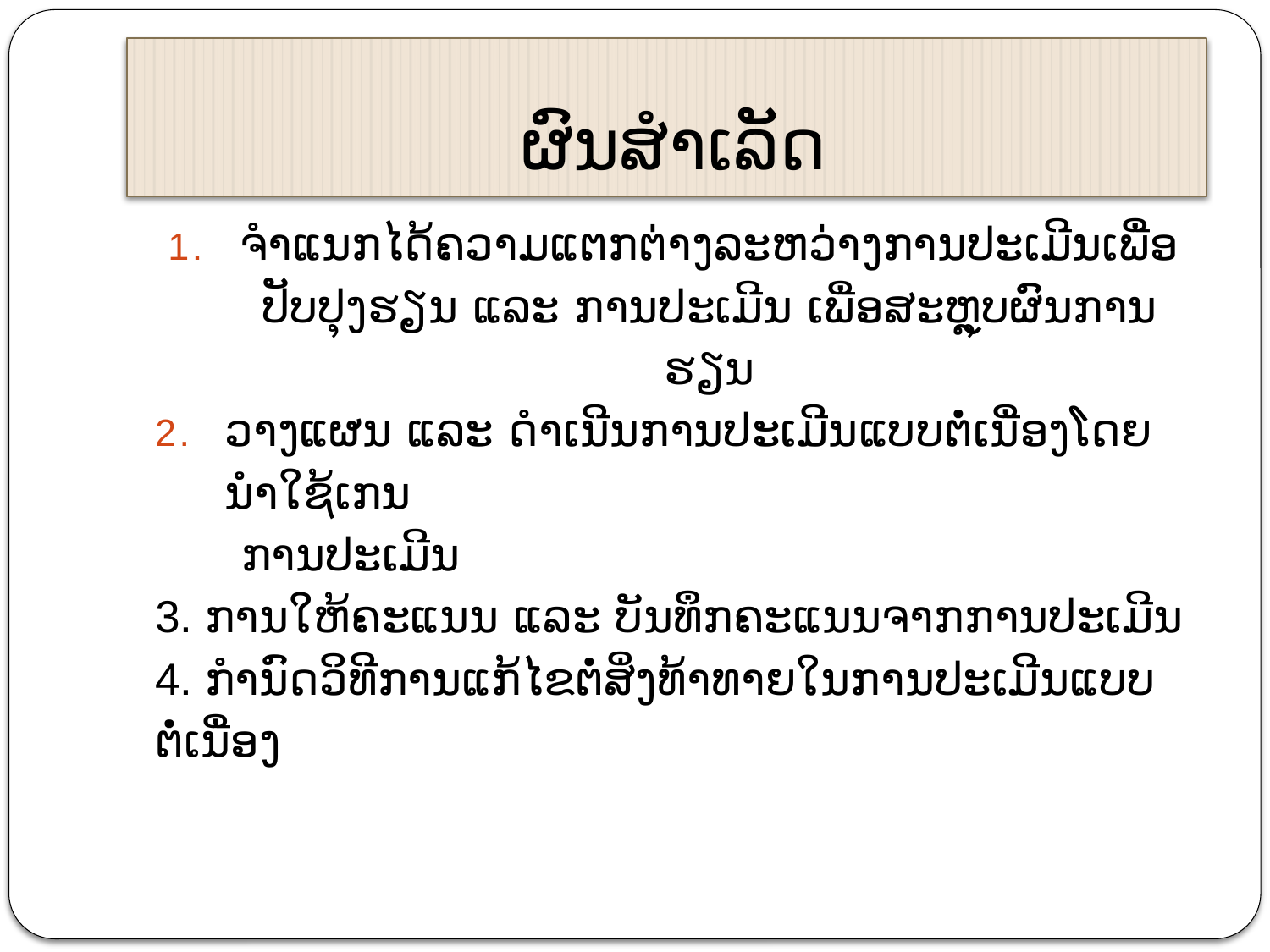

# ຜົນສໍາເລັດ
ຈໍາແນກໄດ້ຄວາມແຕກຕ່າງລະຫວ່າງການປະເມີນເພື່ອປັບປຸງຮຽນ ແລະ ການປະເມີນ ເພື່ອສະຫຼຸບຜົນການຮຽນ
ວາງແຜນ ແລະ ດຳເນີນການປະເມີນແບບຕໍ່ເນື່ອງໂດຍນຳໃຊ້ເກນ
      ການປະເມີນ
3. ການໃຫ້ຄະແນນ ແລະ ບັນທຶກຄະແນນຈາກການປະເມີນ
4. ກໍານົດວິທີການແກ້ໄຂຕໍ່ສິ່ງທ້າທາຍໃນການປະເມີນແບບຕໍ່ເນື່ອງ